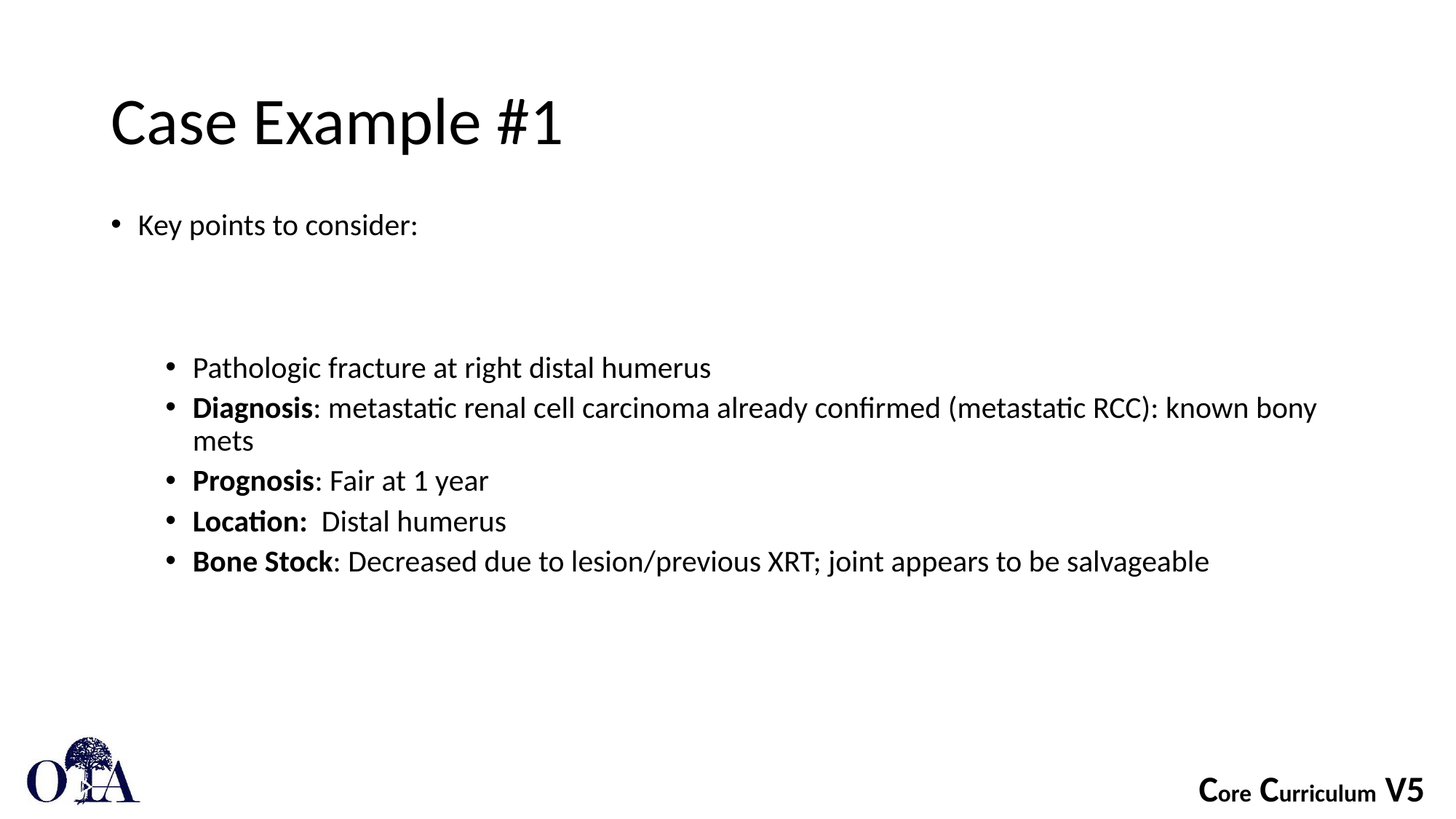

# Case Example #1
Key points to consider:

Pathologic fracture at right distal humerus
Diagnosis: metastatic renal cell carcinoma already confirmed (metastatic RCC): known bony mets
Prognosis: Fair at 1 year
Location:  Distal humerus
Bone Stock: Decreased due to lesion/previous XRT; joint appears to be salvageable